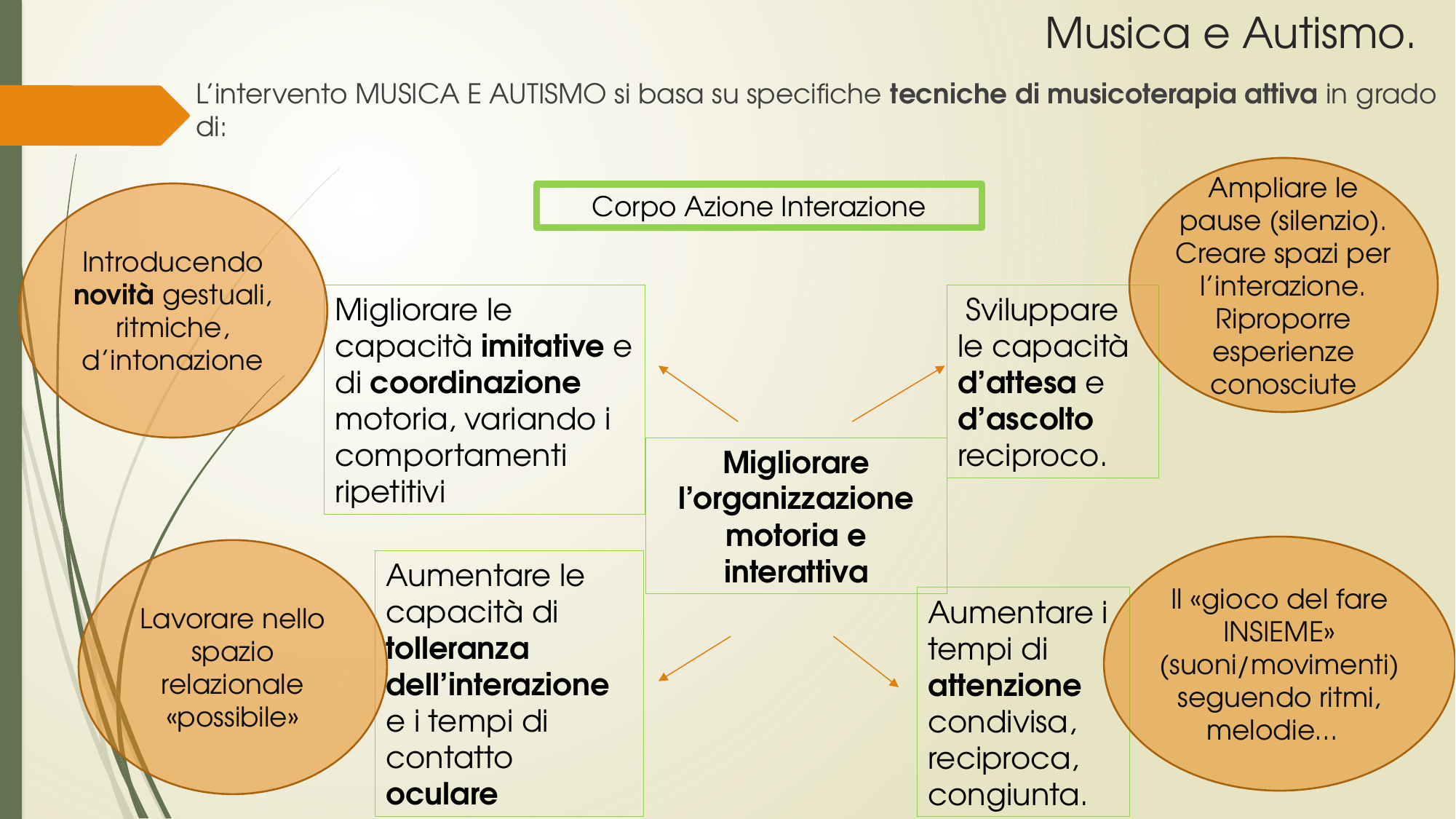

# Musica e Autismo.
L’intervento MUSICA E AUTISMO si basa su specifiche tecniche di musicoterapia attiva in grado di:
Ampliare le pause (silenzio). Creare spazi per l’interazione. Riproporre esperienze conosciute
Introducendo novità gestuali, ritmiche, d’intonazione
Corpo Azione Interazione
 Sviluppare le capacità d’attesa e d’ascolto reciproco.
Migliorare le capacità imitative e di coordinazione motoria, variando i comportamenti ripetitivi
Migliorare l’organizzazione motoria e interattiva
Il «gioco del fare INSIEME» (suoni/movimenti) seguendo ritmi, melodie…
Lavorare nello spazio relazionale «possibile»
Aumentare le capacità di tolleranza dell’interazione e i tempi di contatto oculare
Aumentare i tempi di attenzione condivisa, reciproca, congiunta.